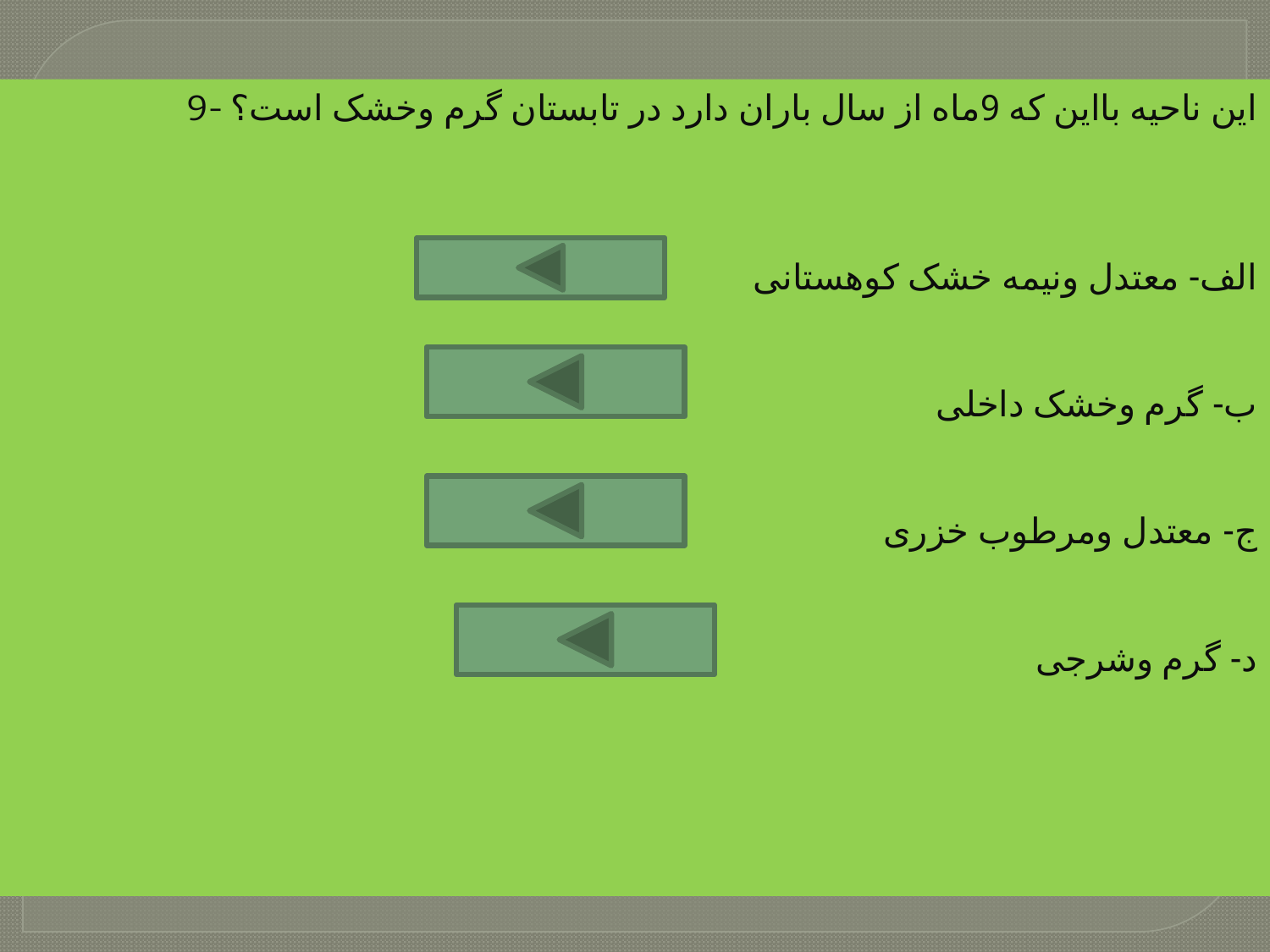

9- این ناحیه بااین که 9ماه از سال باران دارد در تابستان گرم وخشک است؟

الف- معتدل ونیمه خشک کوهستانی

ب- گرم وخشک داخلی

ج- معتدل ومرطوب خزری

د- گرم وشرجی